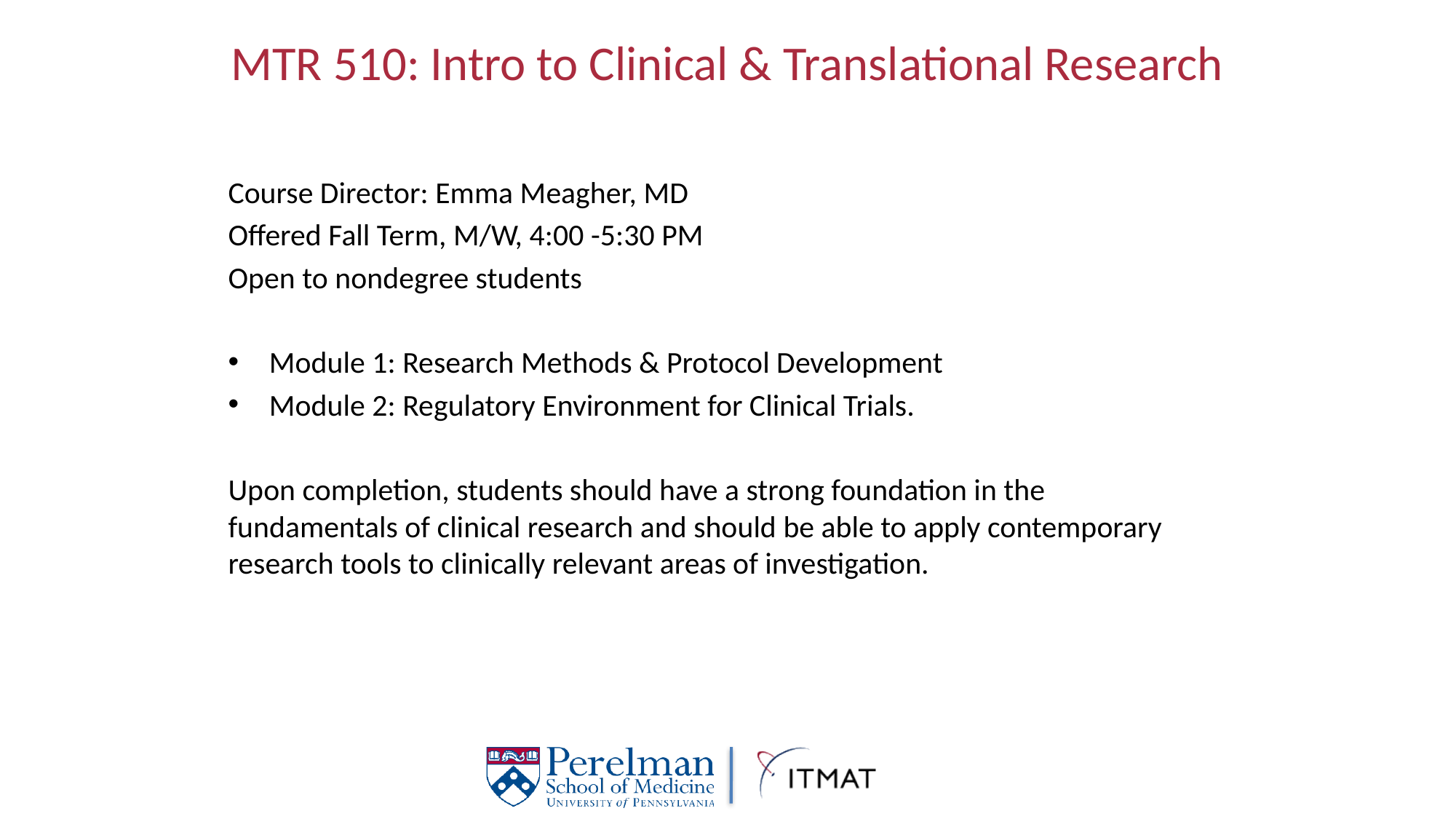

# MTR 510: Intro to Clinical & Translational Research
Course Director: Emma Meagher, MD
Offered Fall Term, M/W, 4:00 -5:30 PM
Open to nondegree students

Module 1: Research Methods & Protocol Development
Module 2: Regulatory Environment for Clinical Trials.

Upon completion, students should have a strong foundation in the fundamentals of clinical research and should be able to apply contemporary research tools to clinically relevant areas of investigation.